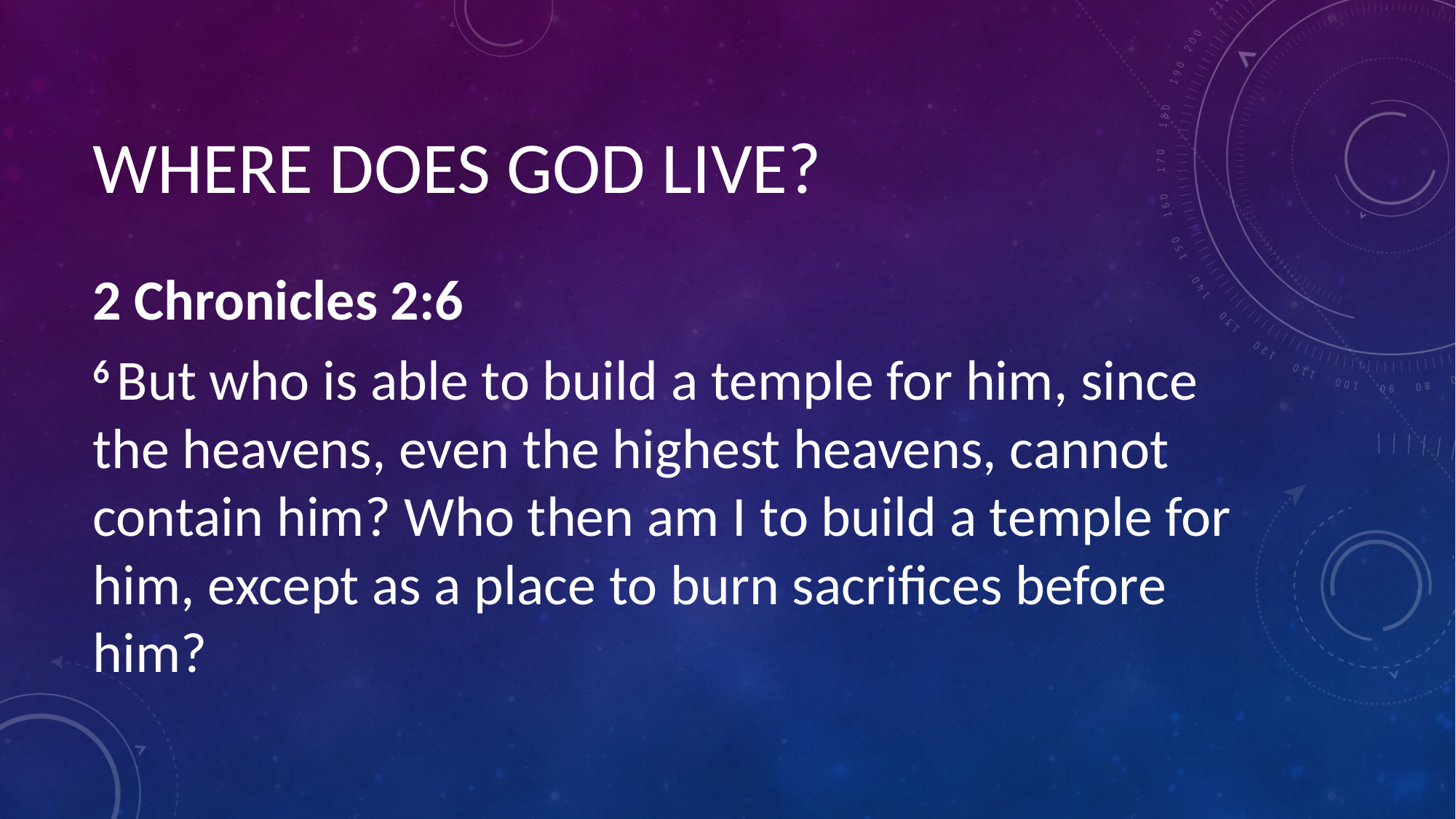

# Where Does God Live?
2 Chronicles 2:6
6 But who is able to build a temple for him, since the heavens, even the highest heavens, cannot contain him? Who then am I to build a temple for him, except as a place to burn sacrifices before him?